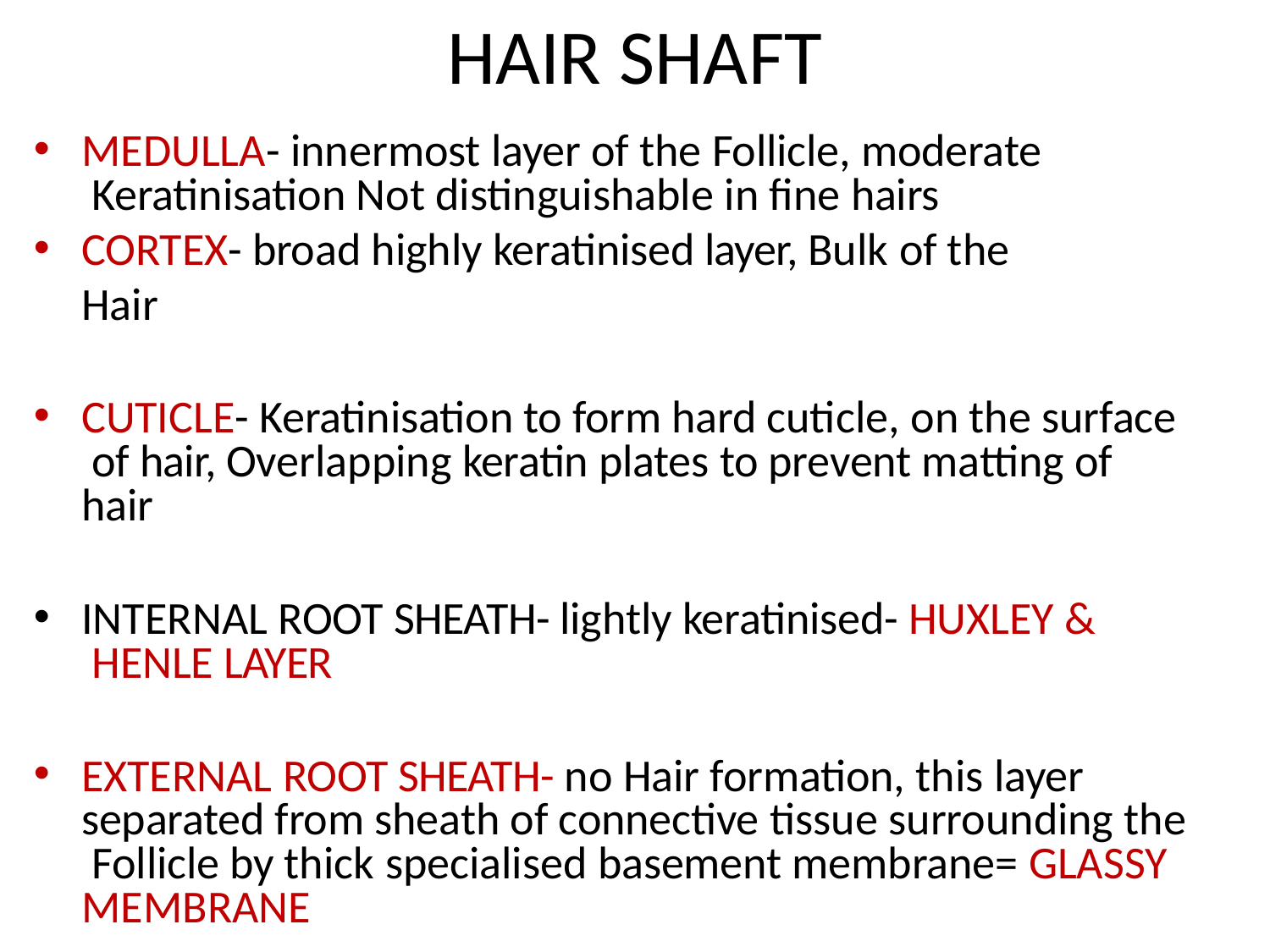

# HAIR SHAFT
MEDULLA- innermost layer of the Follicle, moderate  Keratinisation Not distinguishable in fine hairs
CORTEX- broad highly keratinised layer, Bulk of the Hair

CUTICLE- Keratinisation to form hard cuticle, on the surface  of hair, Overlapping keratin plates to prevent matting of  hair

INTERNAL ROOT SHEATH- lightly keratinised- HUXLEY &  HENLE LAYER

EXTERNAL ROOT SHEATH- no Hair formation, this layer  separated from sheath of connective tissue surrounding the  Follicle by thick specialised basement membrane= GLASSY  MEMBRANE